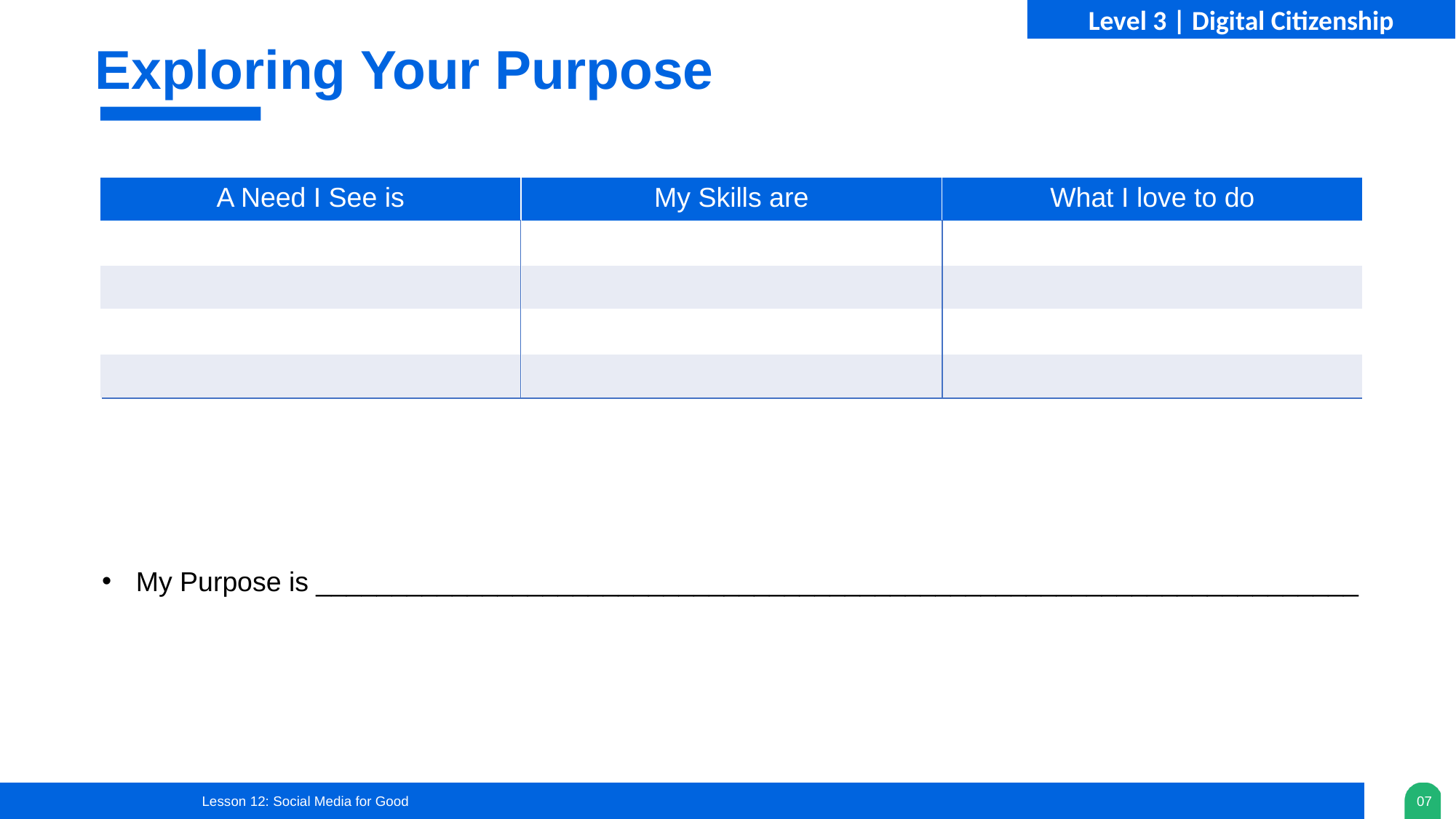

Exploring Your Purpose

| A Need I See is | My Skills are | What I love to do |
| --- | --- | --- |
|  |  |  |
|  |  |  |
|  |  |  |
|  |  |  |
My Purpose is _____________________________________________________________________
Lesson 12: Social Media for Good
07